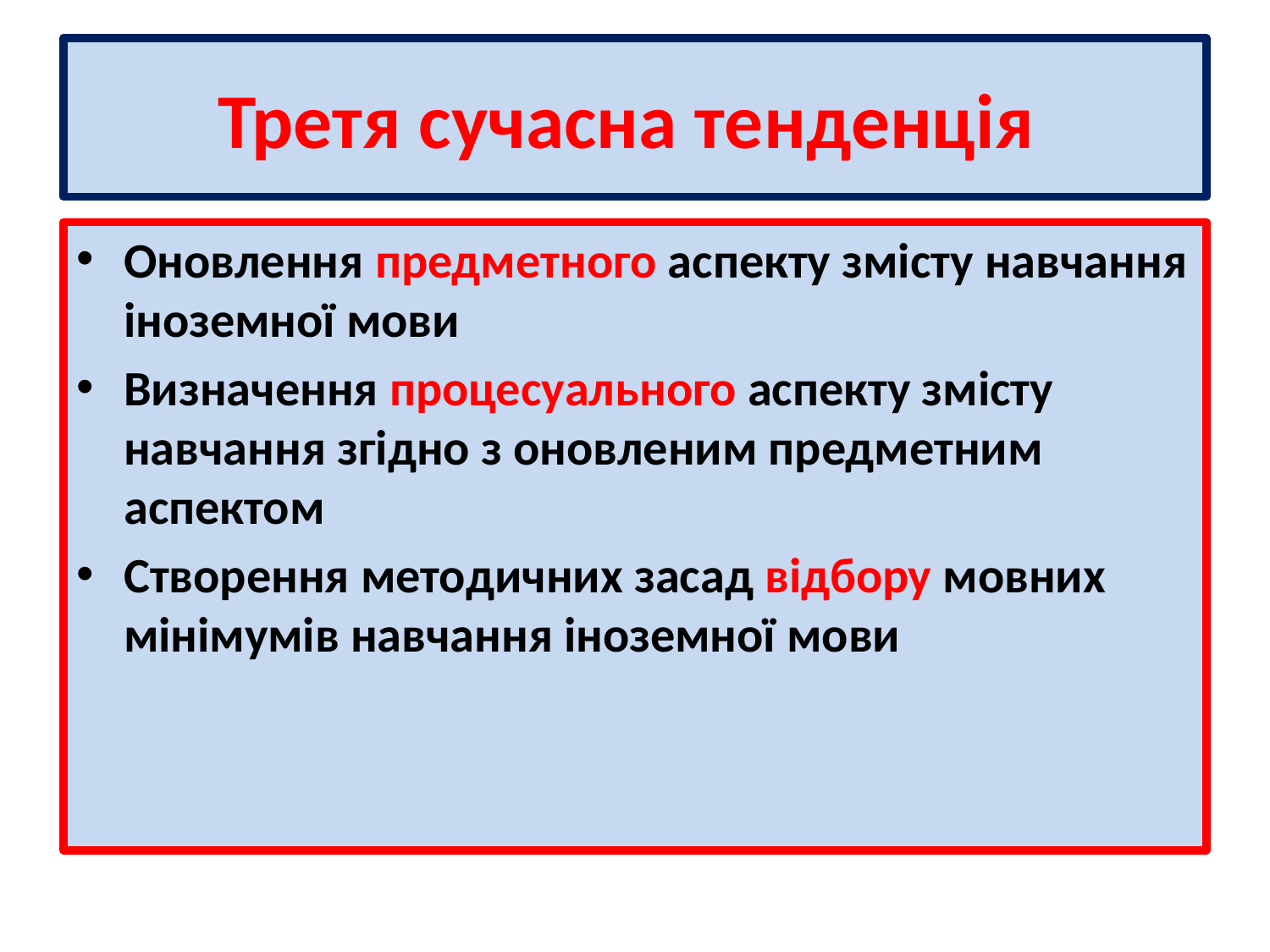

# Третя сучасна тенденція
Оновлення предметного аспекту змісту навчання іноземної мови
Визначення процесуального аспекту змісту навчання згідно з оновленим предметним аспектом
Створення методичних засад відбору мовних мінімумів навчання іноземної мови